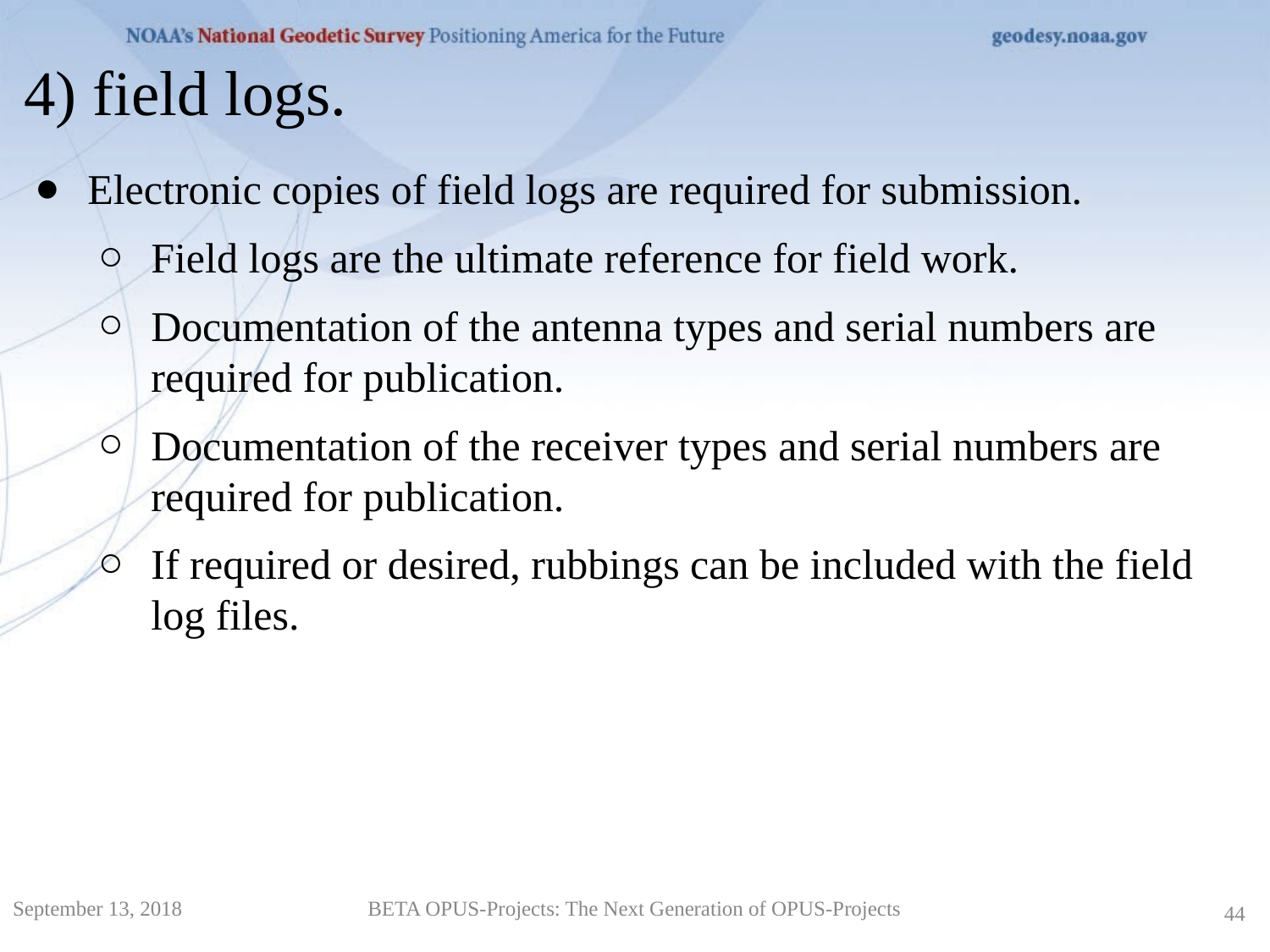

4) field logs.

Electronic copies of field logs are required for submission.
Field logs are the ultimate reference for field work.
Documentation of the antenna types and serial numbers are required for publication.
Documentation of the receiver types and serial numbers are
required for publication.
If required or desired, rubbings can be included with the field log files.
September 13, 2018

BETA OPUS-Projects: The Next Generation of OPUS-Projects
44